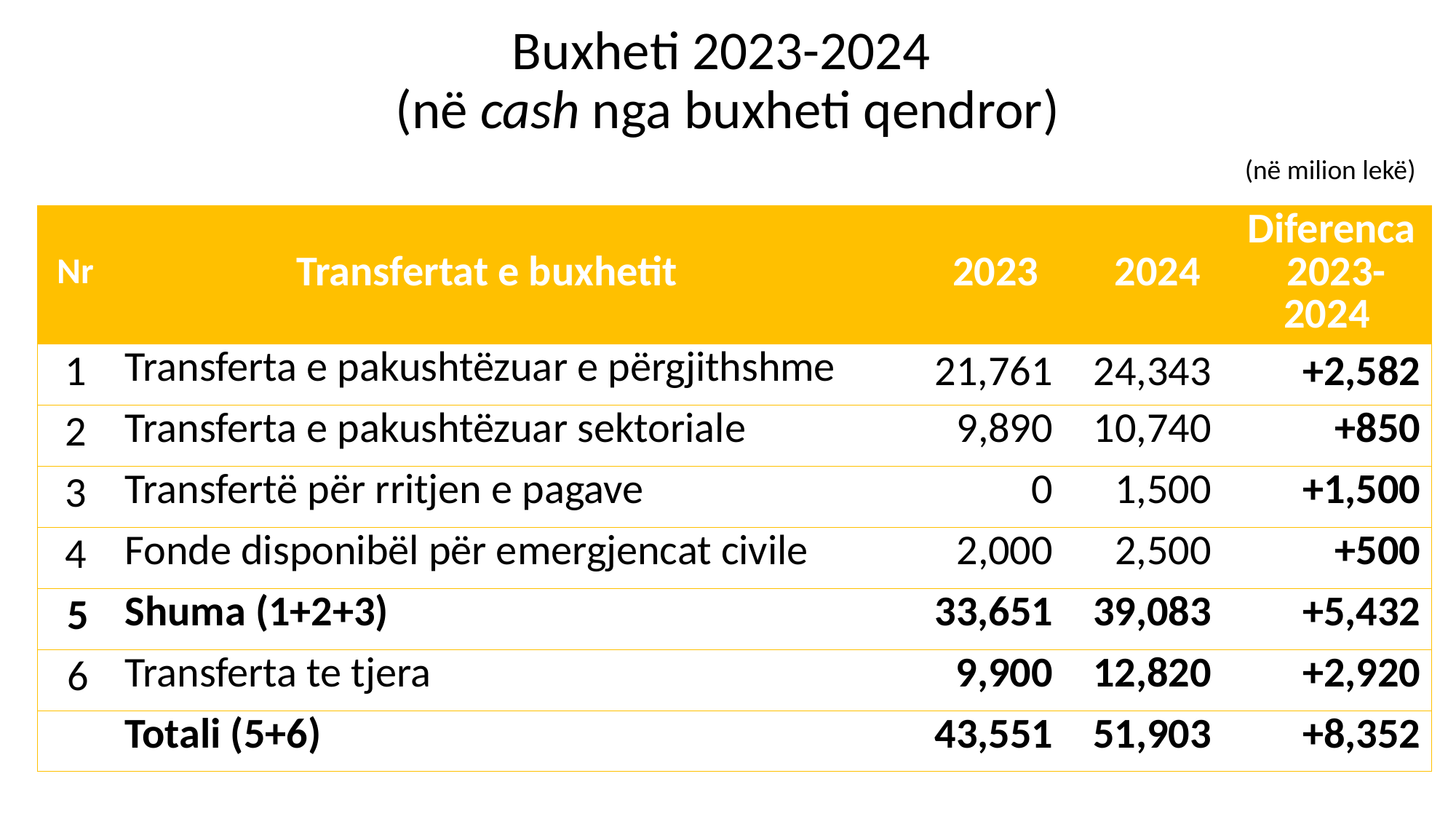

# Buxheti 2023-2024 (në cash nga buxheti qendror)
(në milion lekë)
| Nr | Transfertat e buxhetit | 2023 | 2024 | Diferenca 2023-2024 |
| --- | --- | --- | --- | --- |
| 1 | Transferta e pakushtëzuar e përgjithshme | 21,761 | 24,343 | +2,582 |
| 2 | Transferta e pakushtëzuar sektoriale | 9,890 | 10,740 | +850 |
| 3 | Transfertë për rritjen e pagave | 0 | 1,500 | +1,500 |
| 4 | Fonde disponibël për emergjencat civile | 2,000 | 2,500 | +500 |
| 5 | Shuma (1+2+3) | 33,651 | 39,083 | +5,432 |
| 6 | Transferta te tjera | 9,900 | 12,820 | +2,920 |
|  | Totali (5+6) | 43,551 | 51,903 | +8,352 |